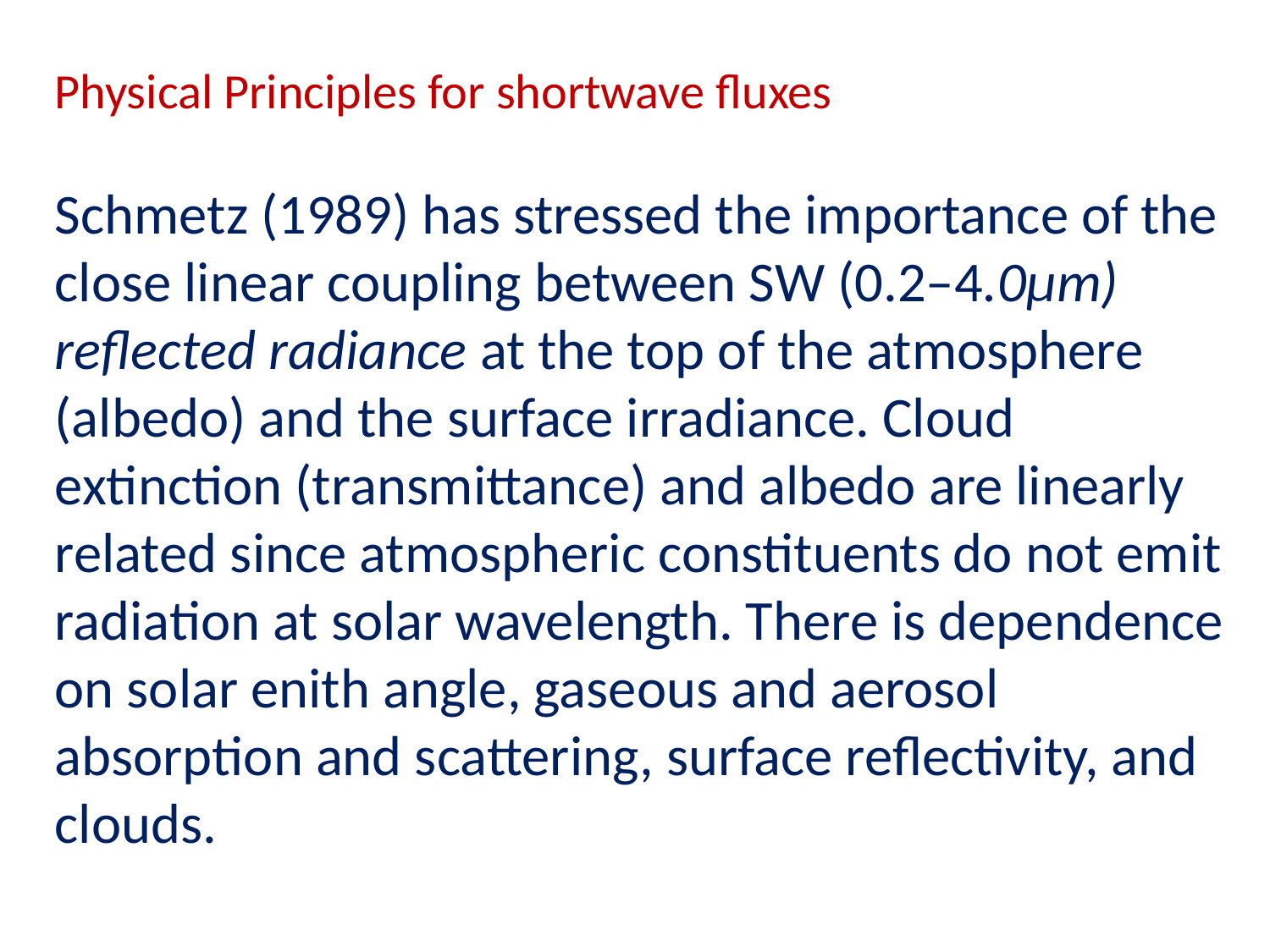

Physical Principles for shortwave fluxes

Schmetz (1989) has stressed the importance of the close linear coupling between SW (0.2–4.0μm) reflected radiance at the top of the atmosphere (albedo) and the surface irradiance. Cloud extinction (transmittance) and albedo are linearly related since atmospheric constituents do not emit radiation at solar wavelength. There is dependence on solar enith angle, gaseous and aerosol absorption and scattering, surface reflectivity, and clouds.